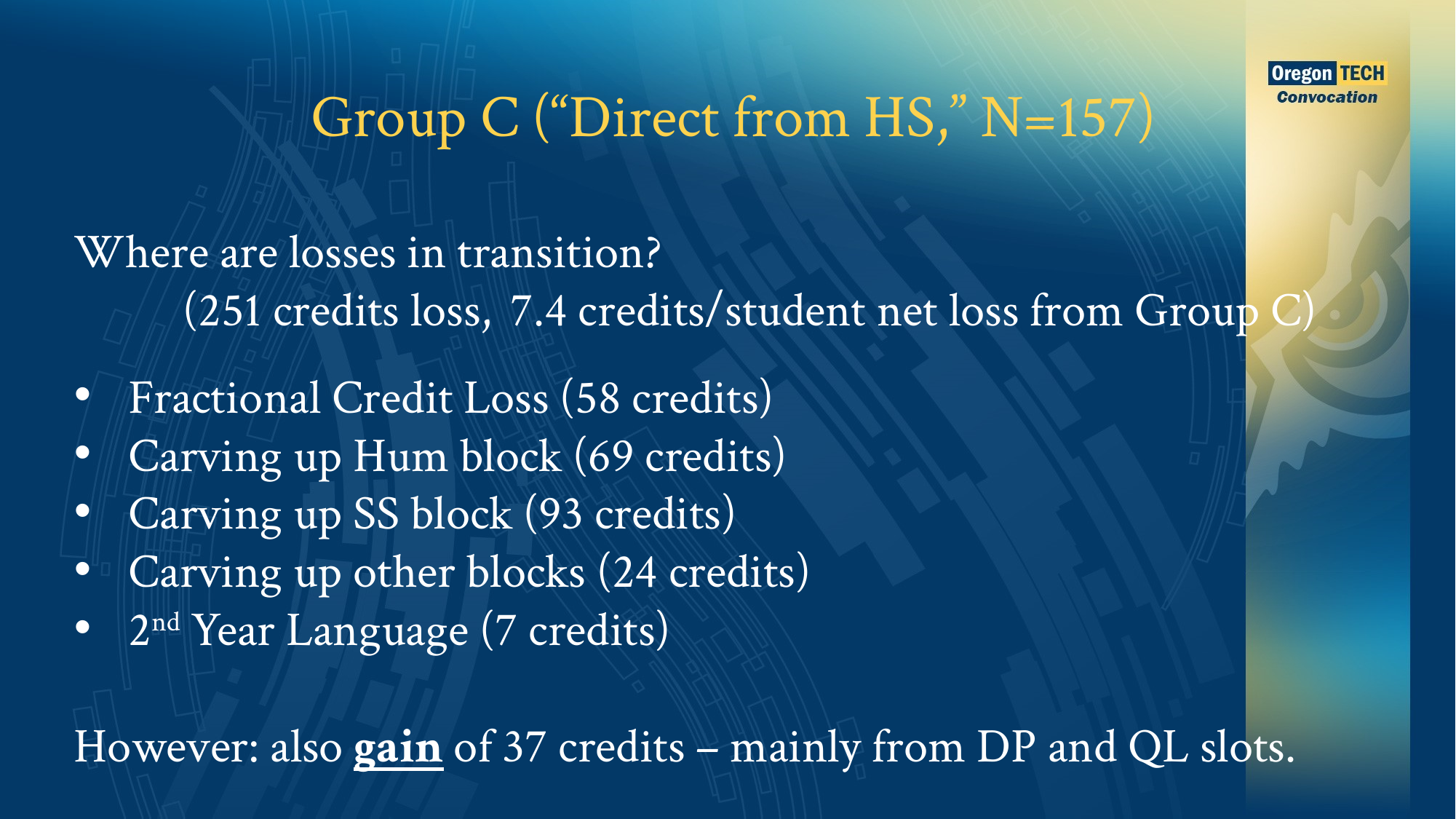

Group C (“Direct from HS,” N=157)
Where are losses in transition?
	(251 credits loss, 	7.4 credits/student net loss from Group C)
Fractional Credit Loss (58 credits)
Carving up Hum block (69 credits)
Carving up SS block (93 credits)
Carving up other blocks (24 credits)
2nd Year Language (7 credits)

However: also gain of 37 credits – mainly from DP and QL slots.